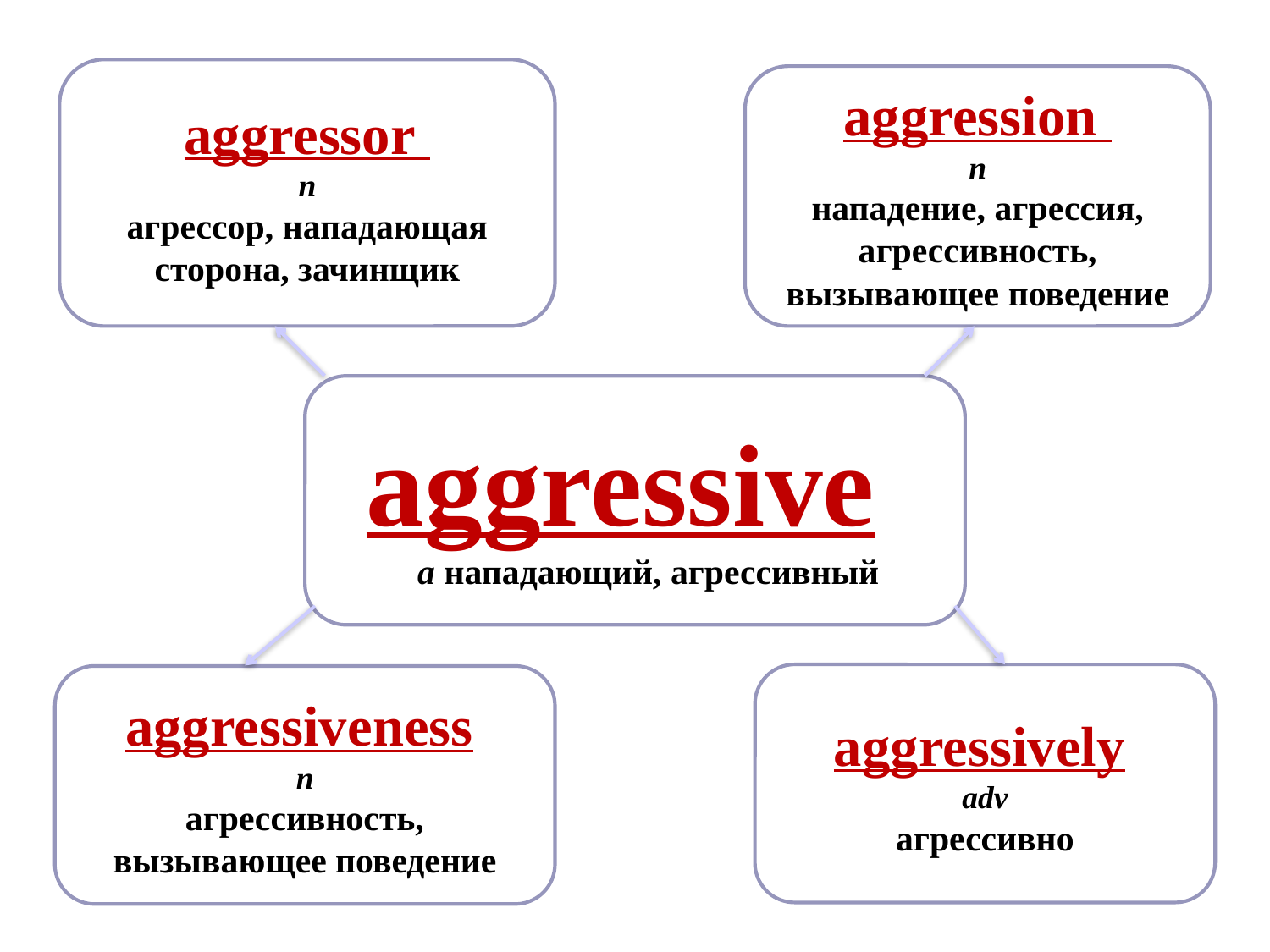

aggressor
n
агрессор, нападающая сторона, зачинщик
aggression
n
нападение, агрессия, агрессивность, вызывающее поведение
aggressive
   a нападающий, агрессивный
aggressively
adv
агрессивно
aggressiveness
n
агрессивность, вызывающее поведение